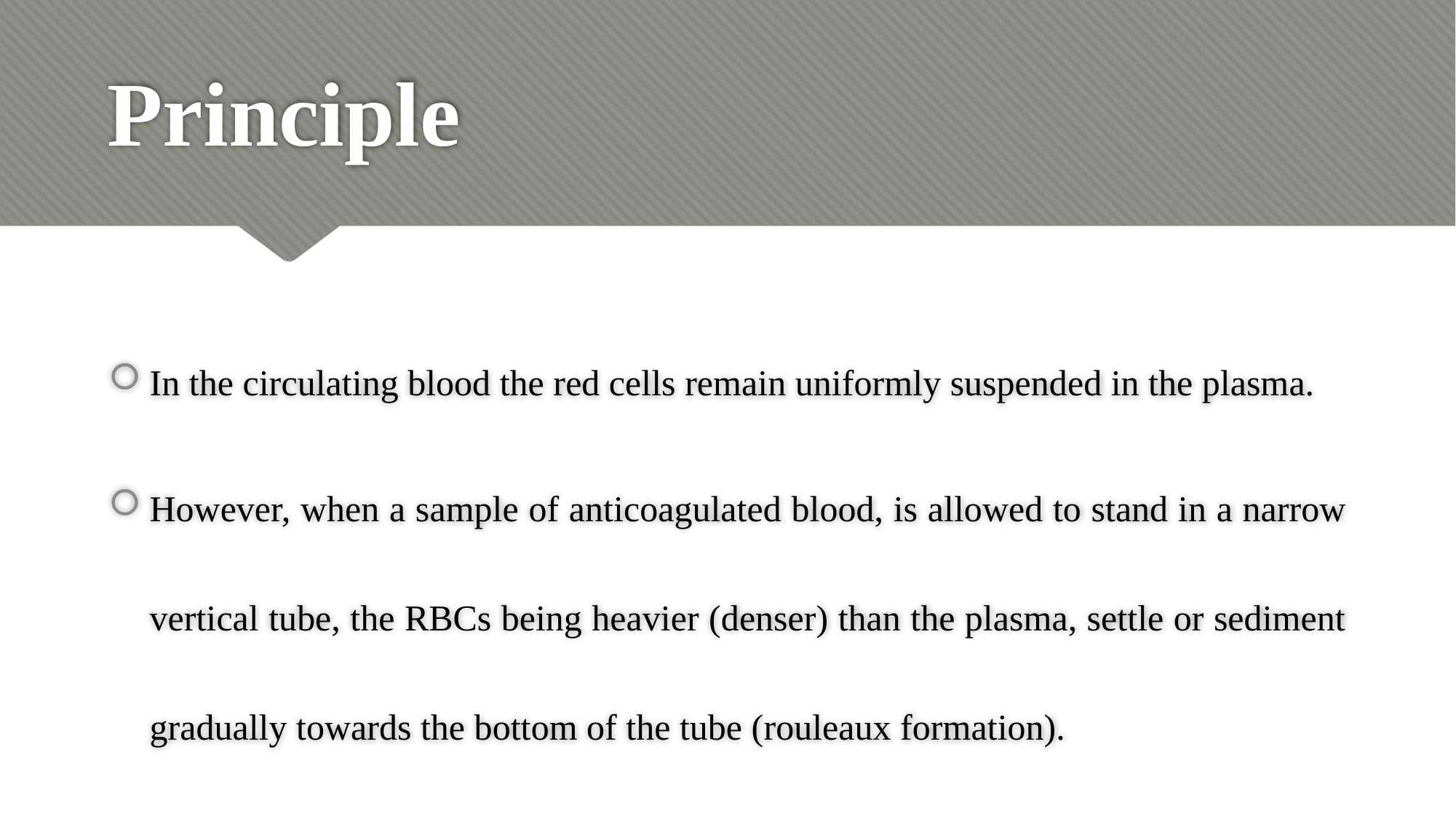

# Principle
In the circulating blood the red cells remain uniformly suspended in the plasma.
However, when a sample of anticoagulated blood, is allowed to stand in a narrow vertical tube, the RBCs being heavier (denser) than the plasma, settle or sediment gradually towards the bottom of the tube (rouleaux formation).